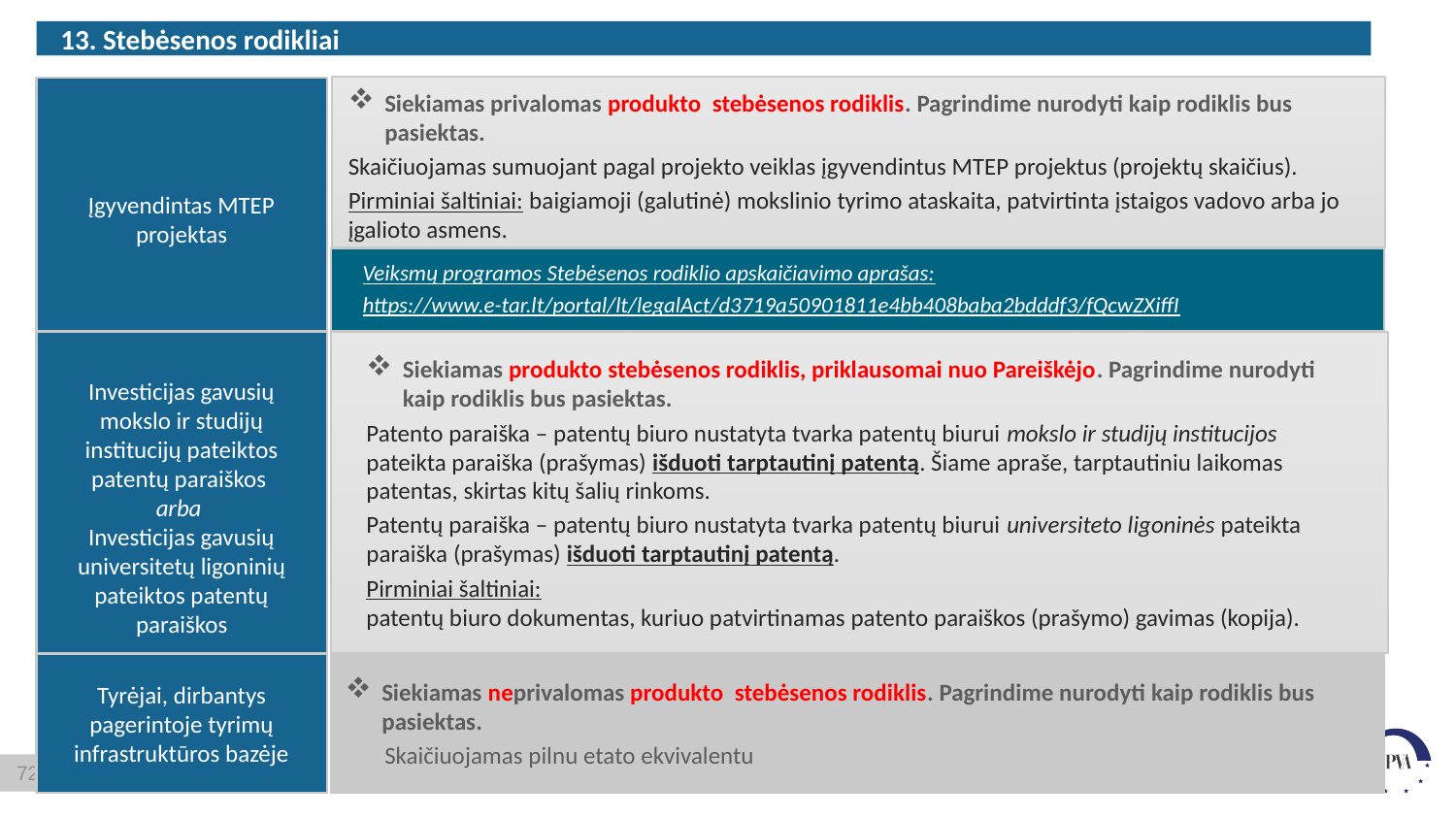

13. Stebėsenos rodikliai

Įgyvendintas MTEP projektas
Siekiamas privalomas produkto  stebėsenos rodiklis. Pagrindime nurodyti kaip rodiklis bus pasiektas.
Skaičiuojamas sumuojant pagal projekto veiklas įgyvendintus MTEP projektus (projektų skaičius).
Pirminiai šaltiniai: baigiamoji (galutinė) mokslinio tyrimo ataskaita, patvirtinta įstaigos vadovo arba jo įgalioto asmens.

Veiksmų programos Stebėsenos rodiklio apskaičiavimo aprašas:
https://www.e-tar.lt/portal/lt/legalAct/d3719a50901811e4bb408baba2bdddf3/fQcwZXiffI

Investicijas gavusių mokslo ir studijų institucijų pateiktos patentų paraiškos
arba
Investicijas gavusių universitetų ligoninių pateiktos patentų paraiškos

Siekiamas produkto stebėsenos rodiklis, priklausomai nuo Pareiškėjo. Pagrindime nurodyti kaip rodiklis bus pasiektas.
Patento paraiška – patentų biuro nustatyta tvarka patentų biurui mokslo ir studijų institucijos pateikta paraiška (prašymas) išduoti tarptautinį patentą. Šiame apraše, tarptautiniu laikomas patentas, skirtas kitų šalių rinkoms.
Patentų paraiška – patentų biuro nustatyta tvarka patentų biurui universiteto ligoninės pateikta paraiška (prašymas) išduoti tarptautinį patentą.
Pirminiai šaltiniai:
patentų biuro dokumentas, kuriuo patvirtinamas patento paraiškos (prašymo) gavimas (kopija).

Siekiamas neprivalomas produkto  stebėsenos rodiklis. Pagrindime nurodyti kaip rodiklis bus pasiektas.
       Skaičiuojamas pilnu etato ekvivalentu
Tyrėjai, dirbantys pagerintoje tyrimų infrastruktūros bazėje